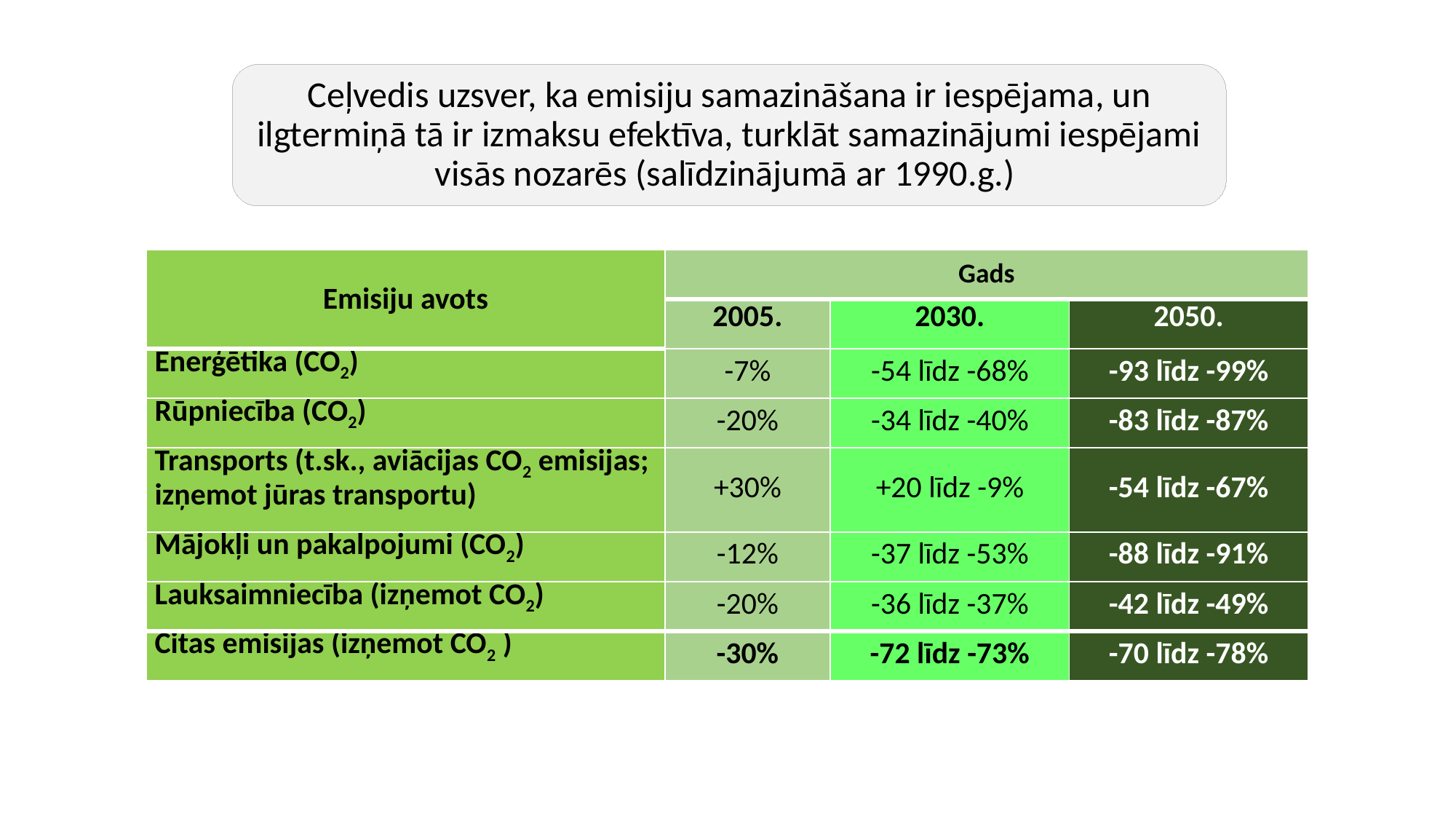

Ceļvedis uzsver, ka emisiju samazināšana ir iespējama, un ilgtermiņā tā ir izmaksu efektīva, turklāt samazinājumi iespējami visās nozarēs (salīdzinājumā ar 1990.g.)
| Emisiju avots | Gads |  |  |
| --- | --- | --- | --- |
|  | 2005. | 2030. | 2050. |
| Enerģētika (CO2) | -7% | -54 līdz -68% | -93 līdz -99% |
| Rūpniecība (CO2) | -20% | -34 līdz -40% | -83 līdz -87% |
| Transports (t.sk., aviācijas CO2 emisijas; izņemot jūras transportu) | +30% | +20 līdz -9% | -54 līdz -67% |
| Mājokļi un pakalpojumi (CO2) | -12% | -37 līdz -53% | -88 līdz -91% |
| Lauksaimniecība (izņemot CO2) | -20% | -36 līdz -37% | -42 līdz -49% |
| Citas emisijas (izņemot CO2 ) | -30% | -72 līdz -73% | -70 līdz -78% |